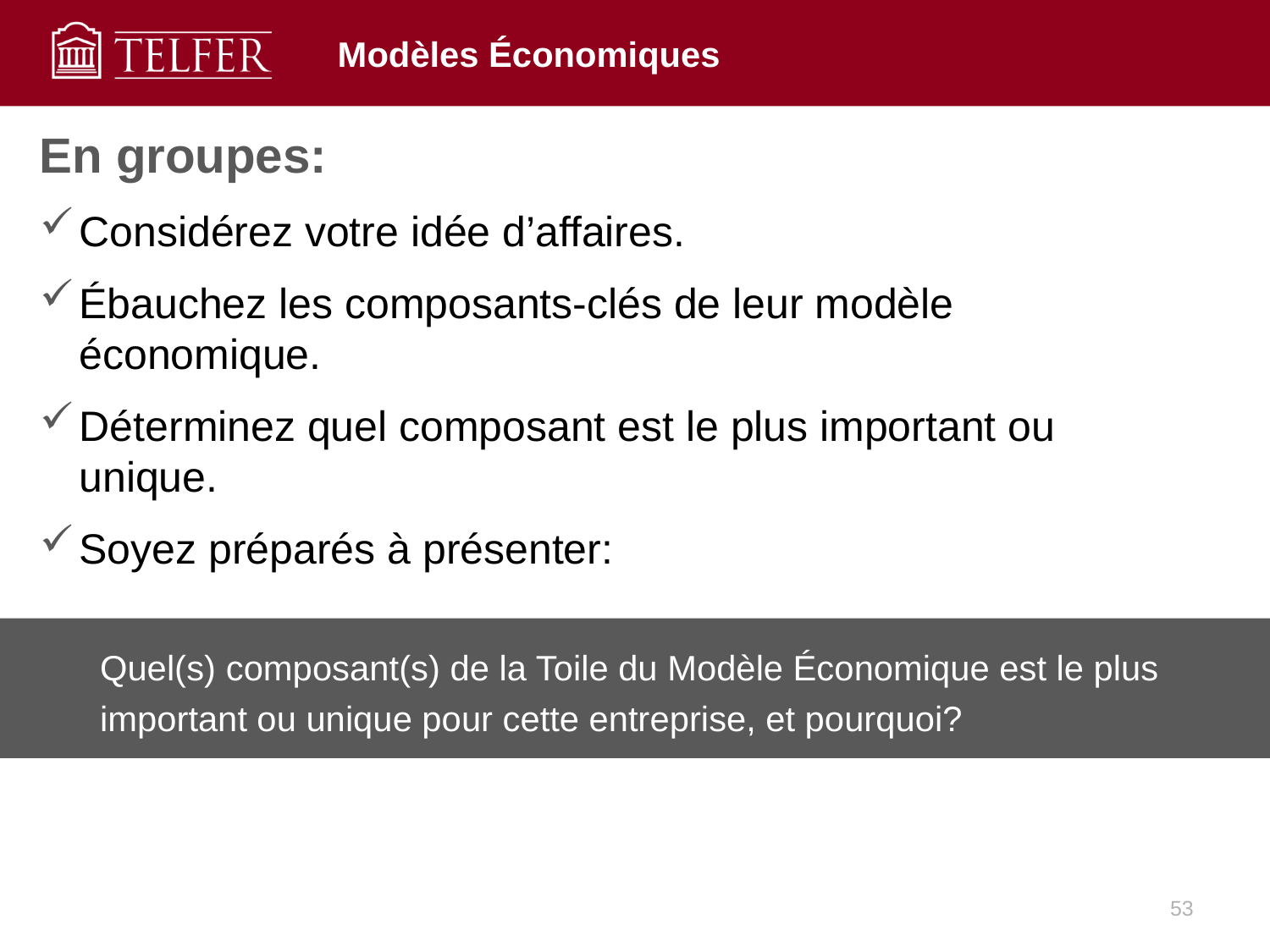

# Modèles Économiques
En groupes:
Considérez votre idée d’affaires.
Ébauchez les composants-clés de leur modèle économique.
Déterminez quel composant est le plus important ou unique.
Soyez préparés à présenter:
Quel(s) composant(s) de la Toile du Modèle Économique est le plus important ou unique pour cette entreprise, et pourquoi?
53